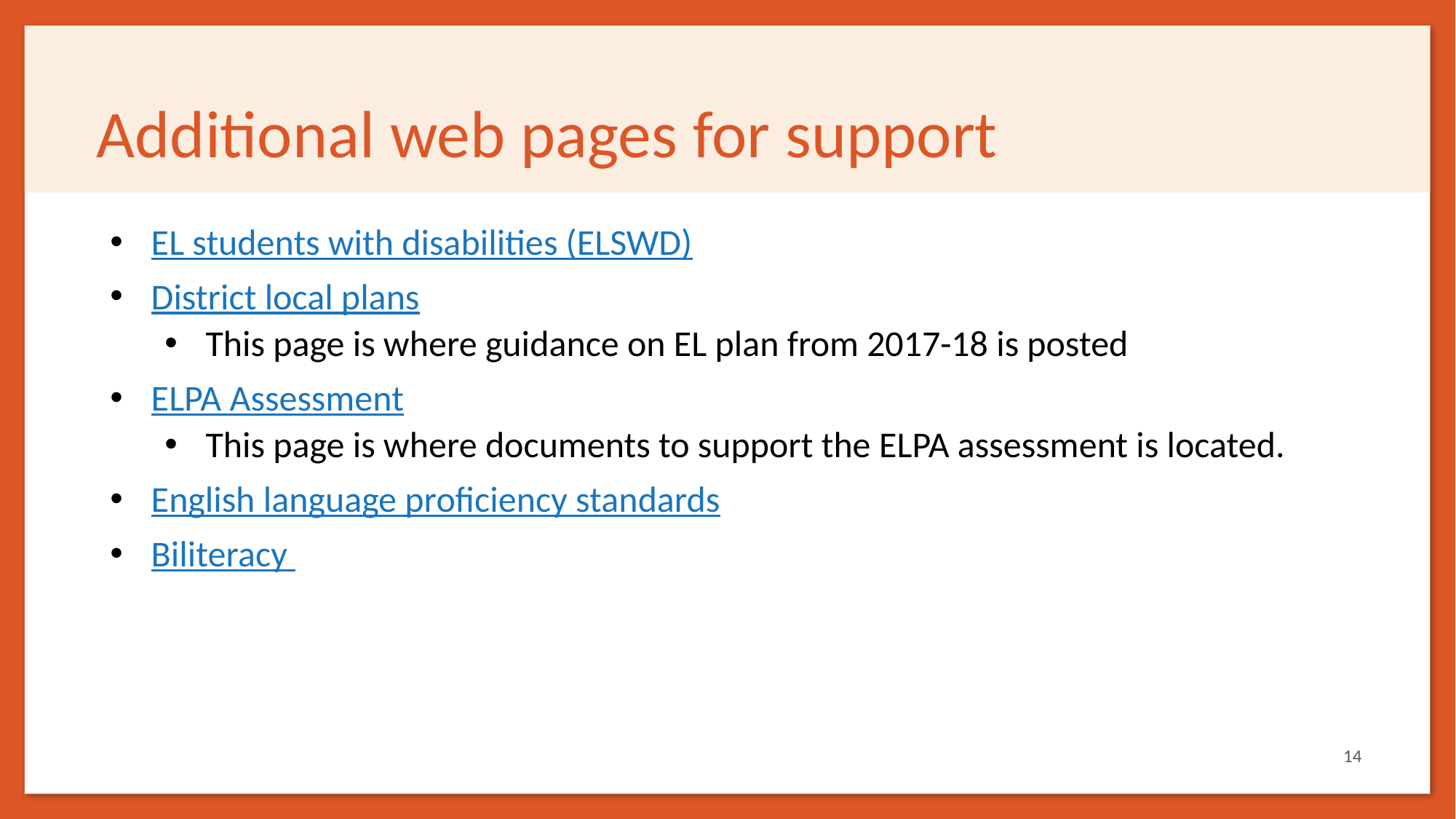

# Additional web pages for support
EL students with disabilities (ELSWD)
District local plans
This page is where guidance on EL plan from 2017-18 is posted
ELPA Assessment
This page is where documents to support the ELPA assessment is located.
English language proficiency standards
Biliteracy
14